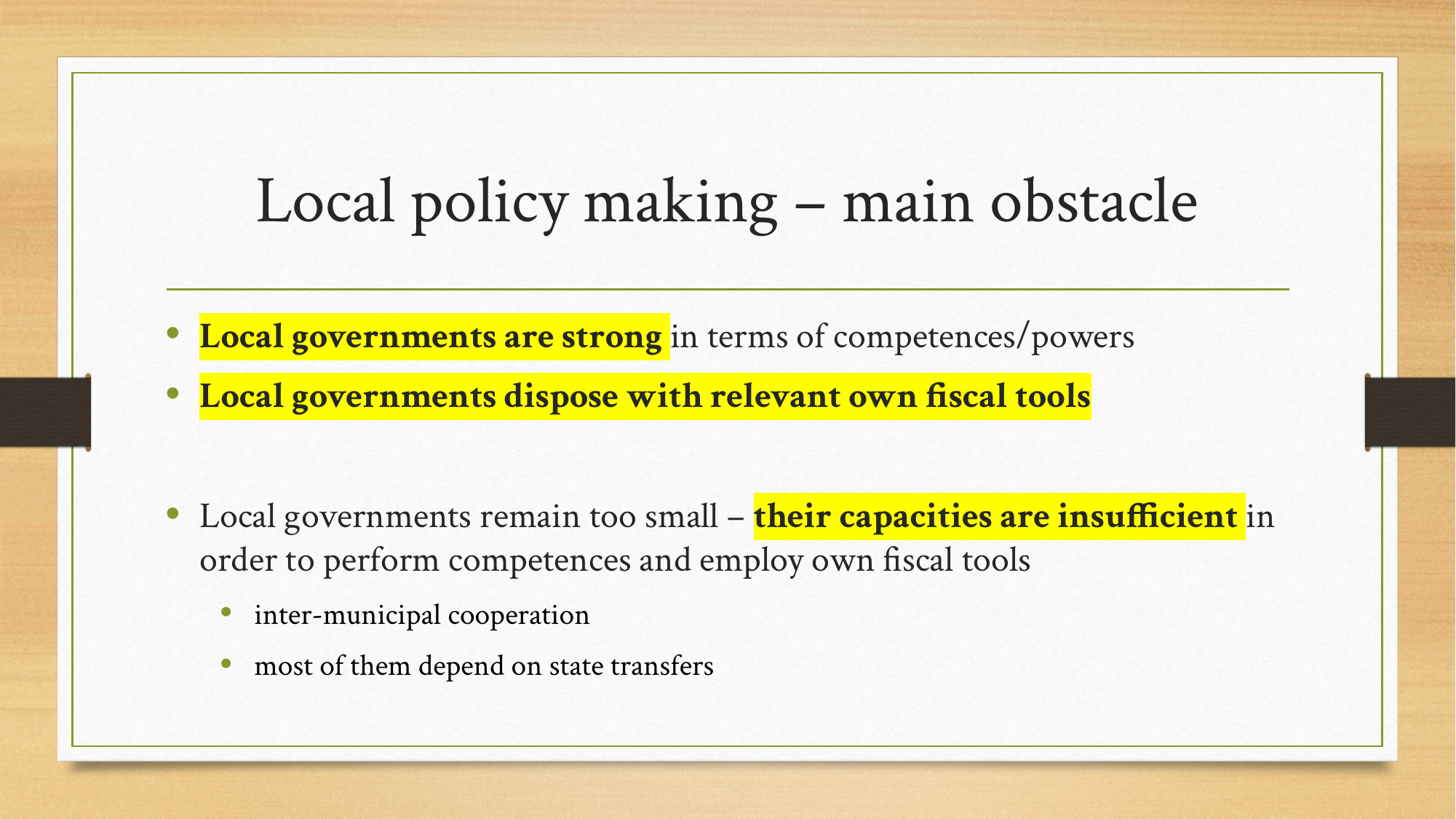

# Local policy making – main obstacle
Local governments are strong in terms of competences/powers
Local governments dispose with relevant own fiscal tools

Local governments remain too small – their capacities are insufficient in order to perform competences and employ own fiscal tools
inter-municipal cooperation
most of them depend on state transfers